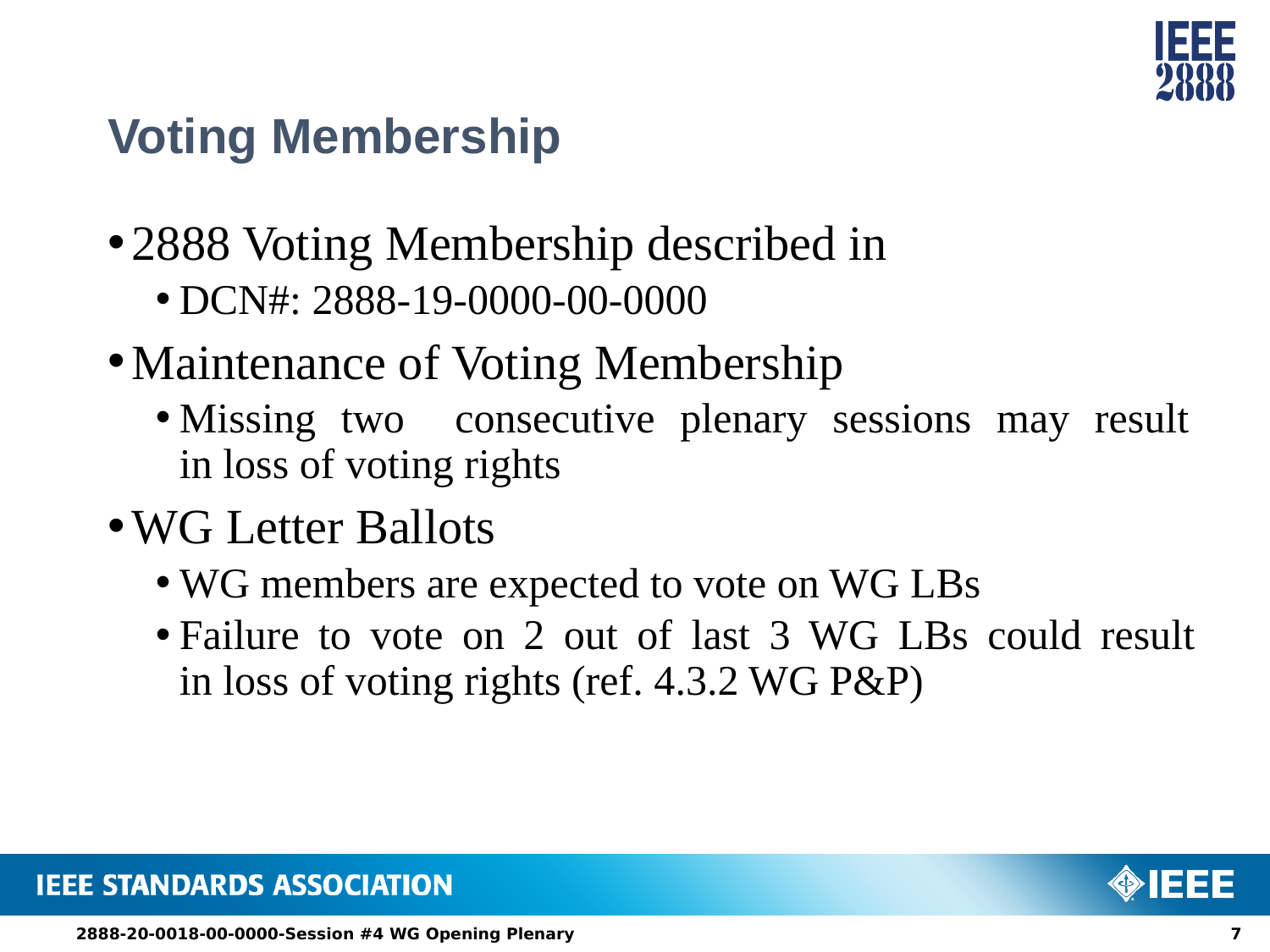

# Voting Membership
2888 Voting Membership described in
DCN#: 2888-19-0000-00-0000
Maintenance of Voting Membership
Missing two  consecutive plenary sessions may result
in loss of voting rights
WG Letter Ballots
WG members are expected to vote on WG LBs
Failure to vote on 2 out of last 3 WG LBs could result
in loss of voting rights (ref. 4.3.2 WG P&P)
2888-20-0018-00-0000-Session #4 WG Opening Plenary
7